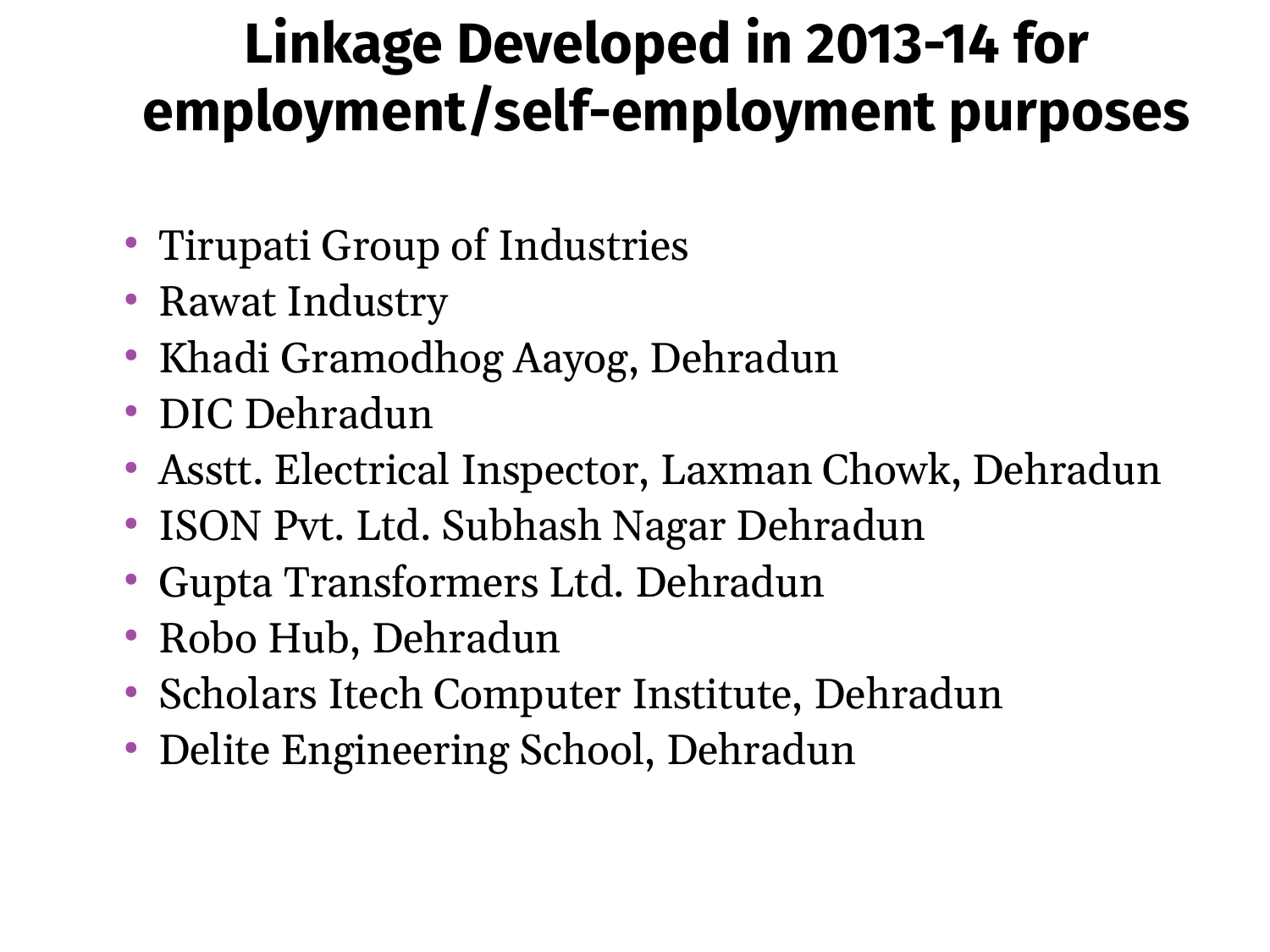

# Linkage Developed in 2013-14 for employment/self-employment purposes
Tirupati Group of Industries
Rawat Industry
Khadi Gramodhog Aayog, Dehradun
DIC Dehradun
Asstt. Electrical Inspector, Laxman Chowk, Dehradun
ISON Pvt. Ltd. Subhash Nagar Dehradun
Gupta Transformers Ltd. Dehradun
Robo Hub, Dehradun
Scholars Itech Computer Institute, Dehradun
Delite Engineering School, Dehradun